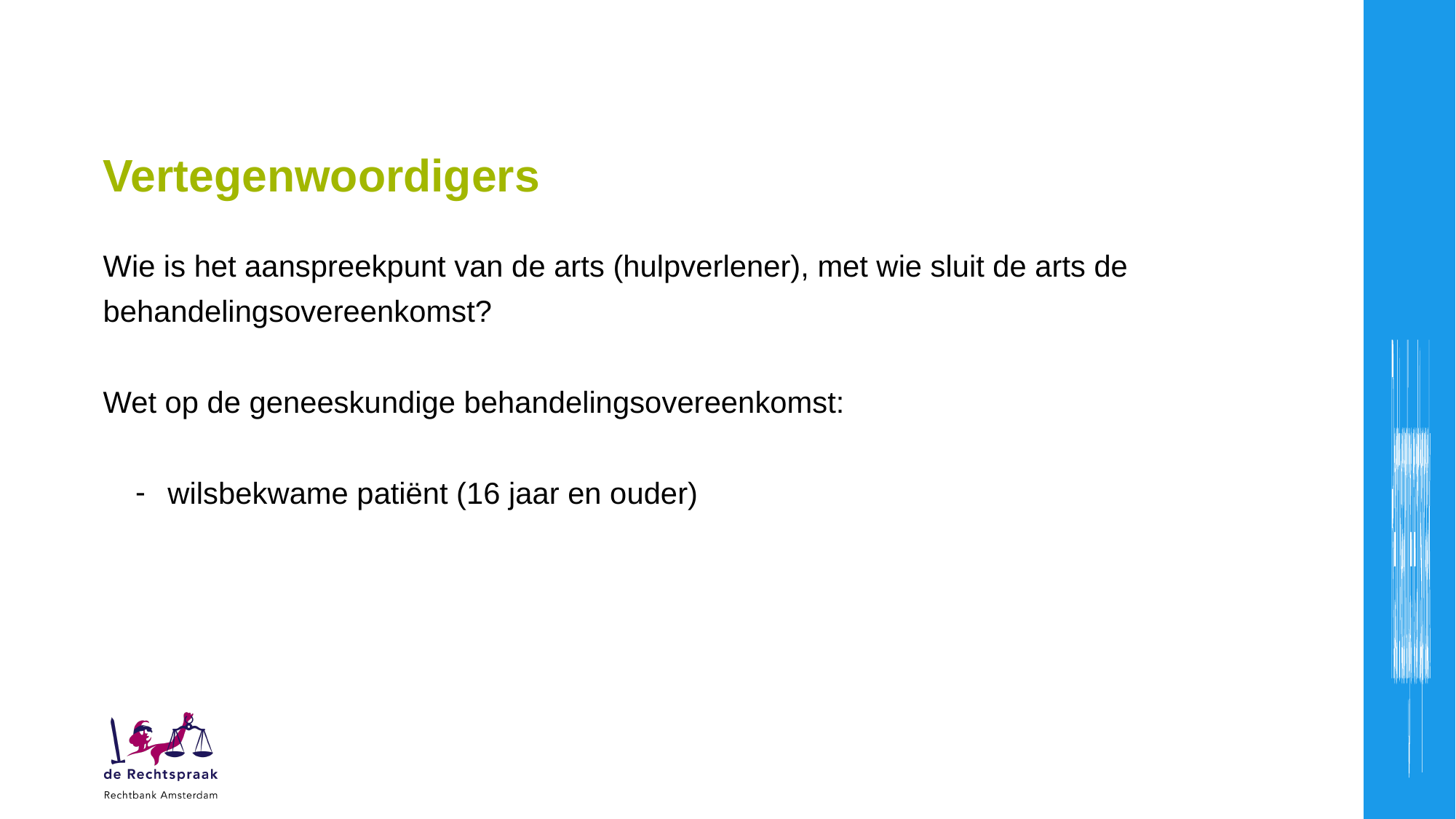

# Vertegenwoordigers
Wie is het aanspreekpunt van de arts (hulpverlener), met wie sluit de arts de behandelingsovereenkomst?

Wet op de geneeskundige behandelingsovereenkomst:

wilsbekwame patiënt (16 jaar en ouder)